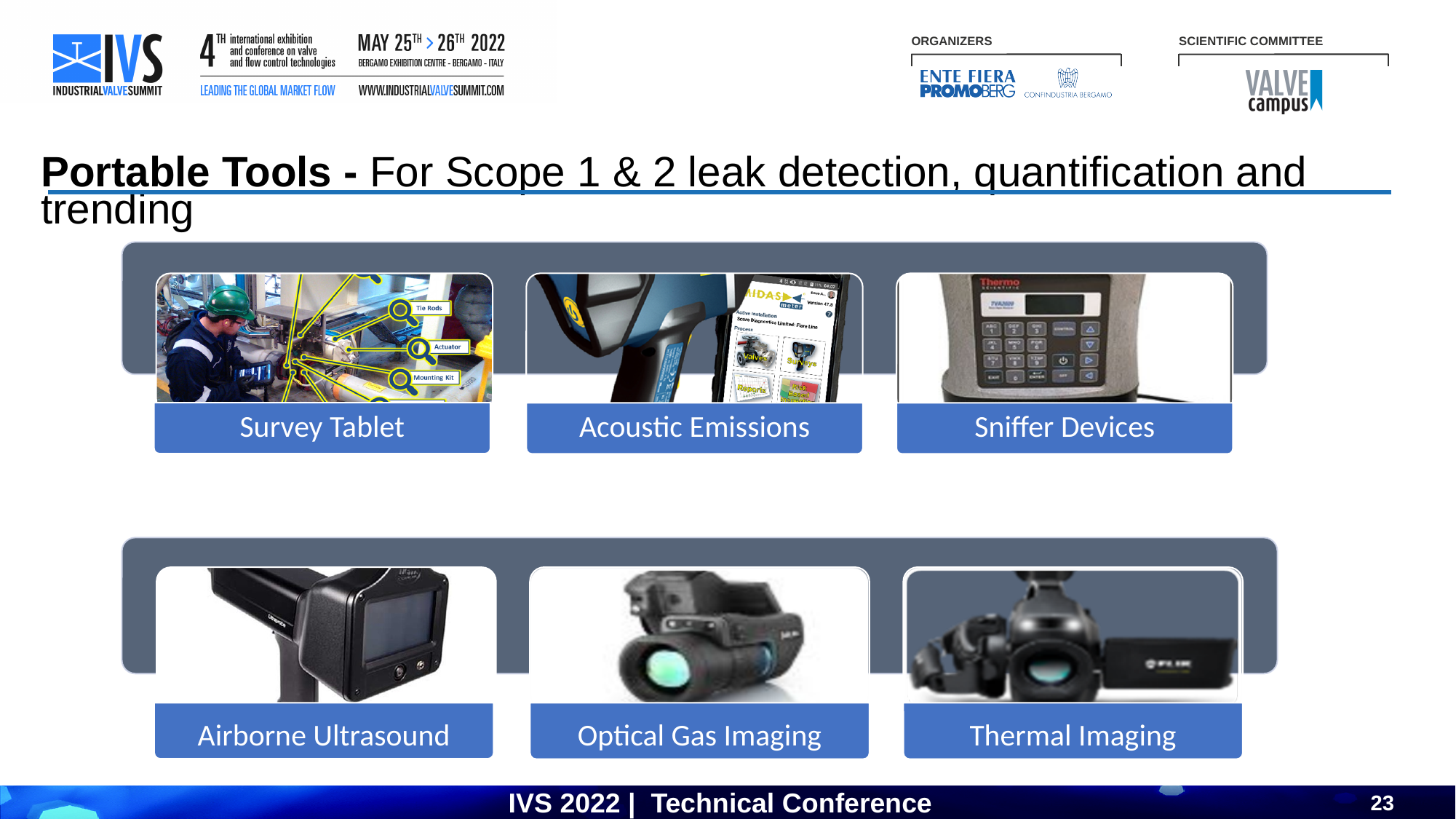

Portable Tools - For Scope 1 & 2 leak detection, quantification and trending
Survey Tablet
Acoustic Emissions
Sniffer Devices
Airborne Ultrasound
Optical Gas Imaging
Thermal Imaging